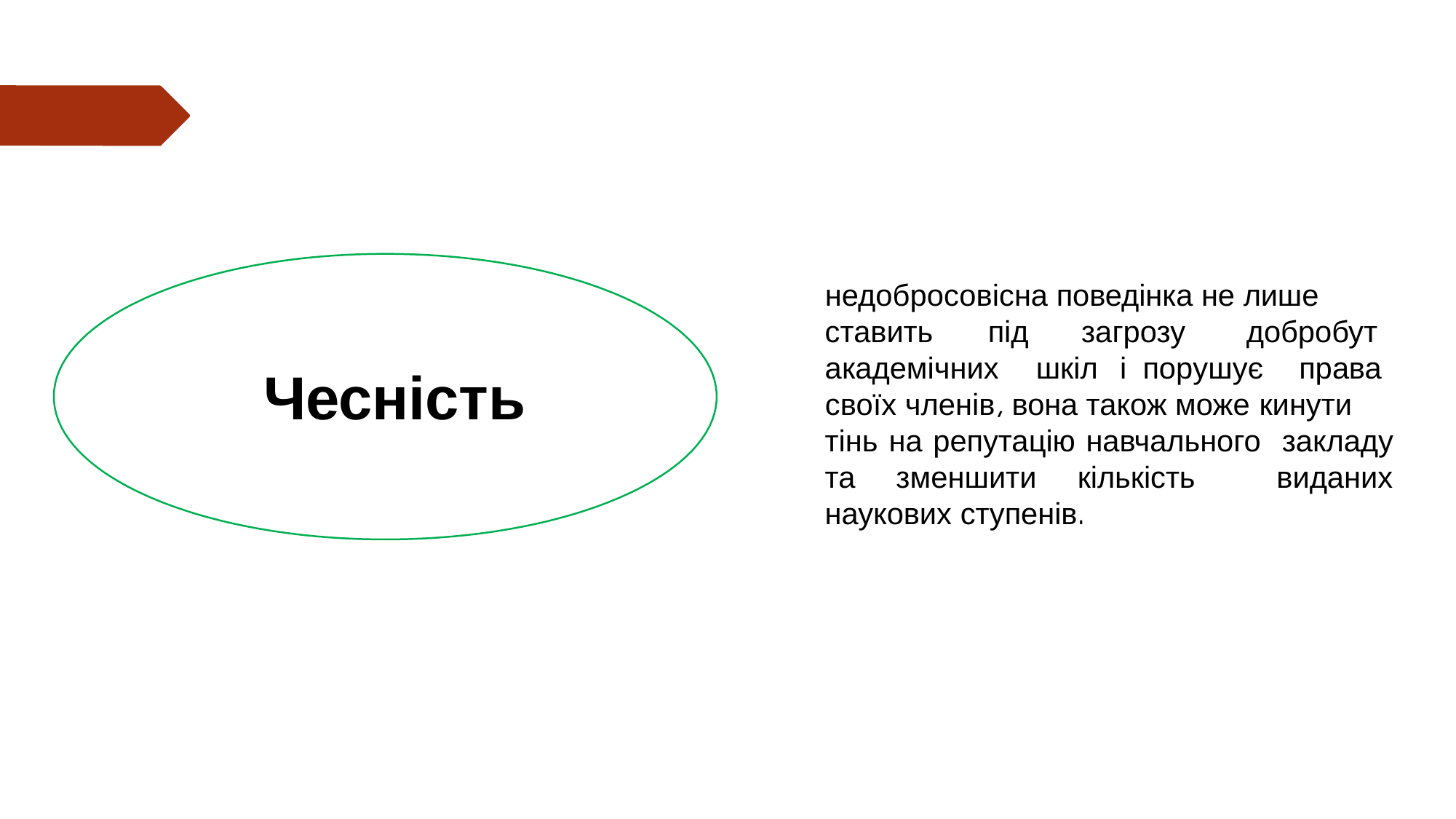

# недобросовісна поведінка не лише
ставить	під	загрозу	добробут
академічних	шкіл	і	порушує	права
Чесність
своїх членів, вона також може кинути
тінь на репутацію навчального  закладу та зменшити кількість  виданих наукових ступенів.